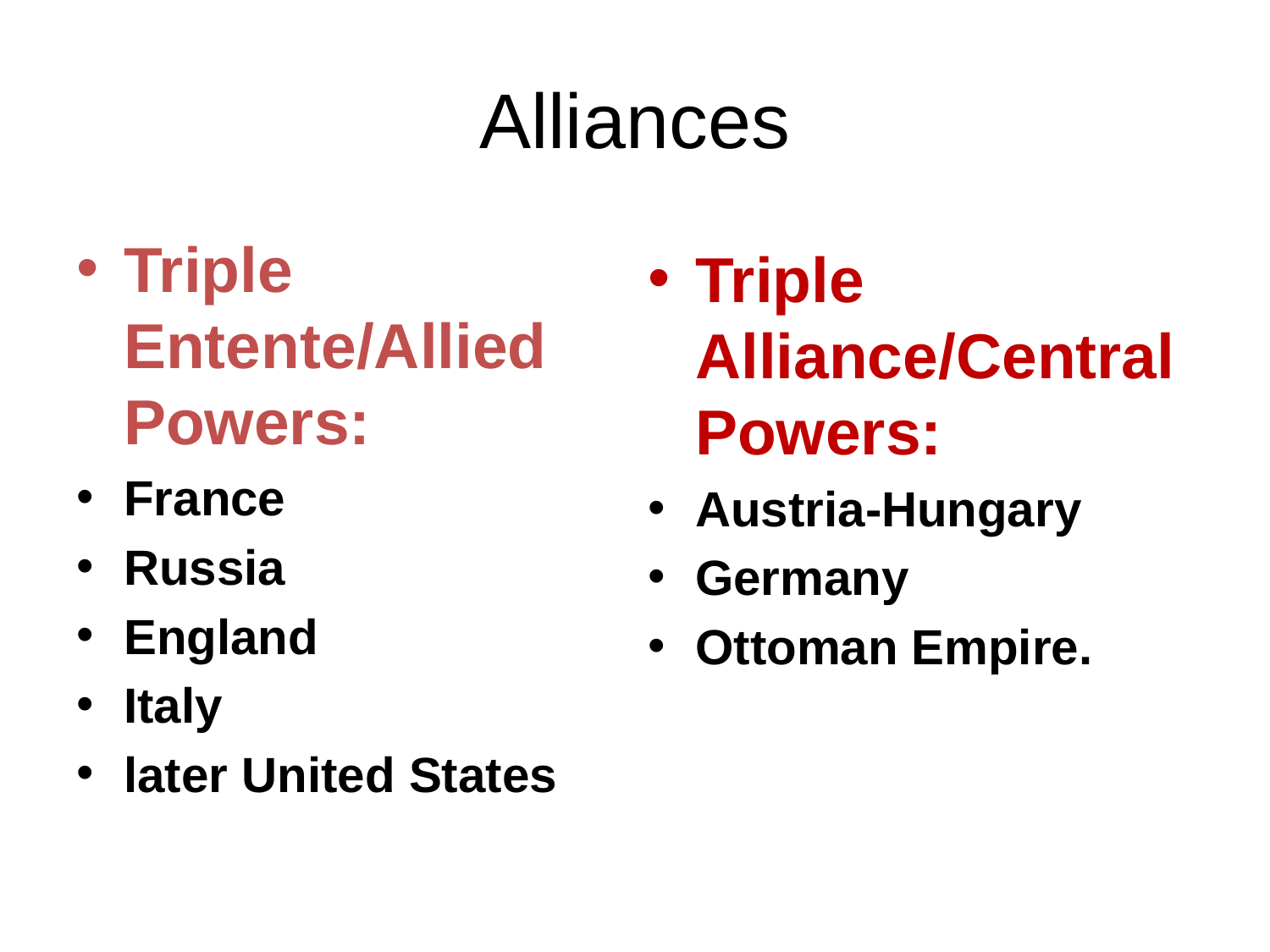

# Alliances
Triple Entente/Allied Powers:
France
Russia
England
Italy
later United States

Triple Alliance/Central Powers:
Austria-Hungary
Germany
Ottoman Empire.